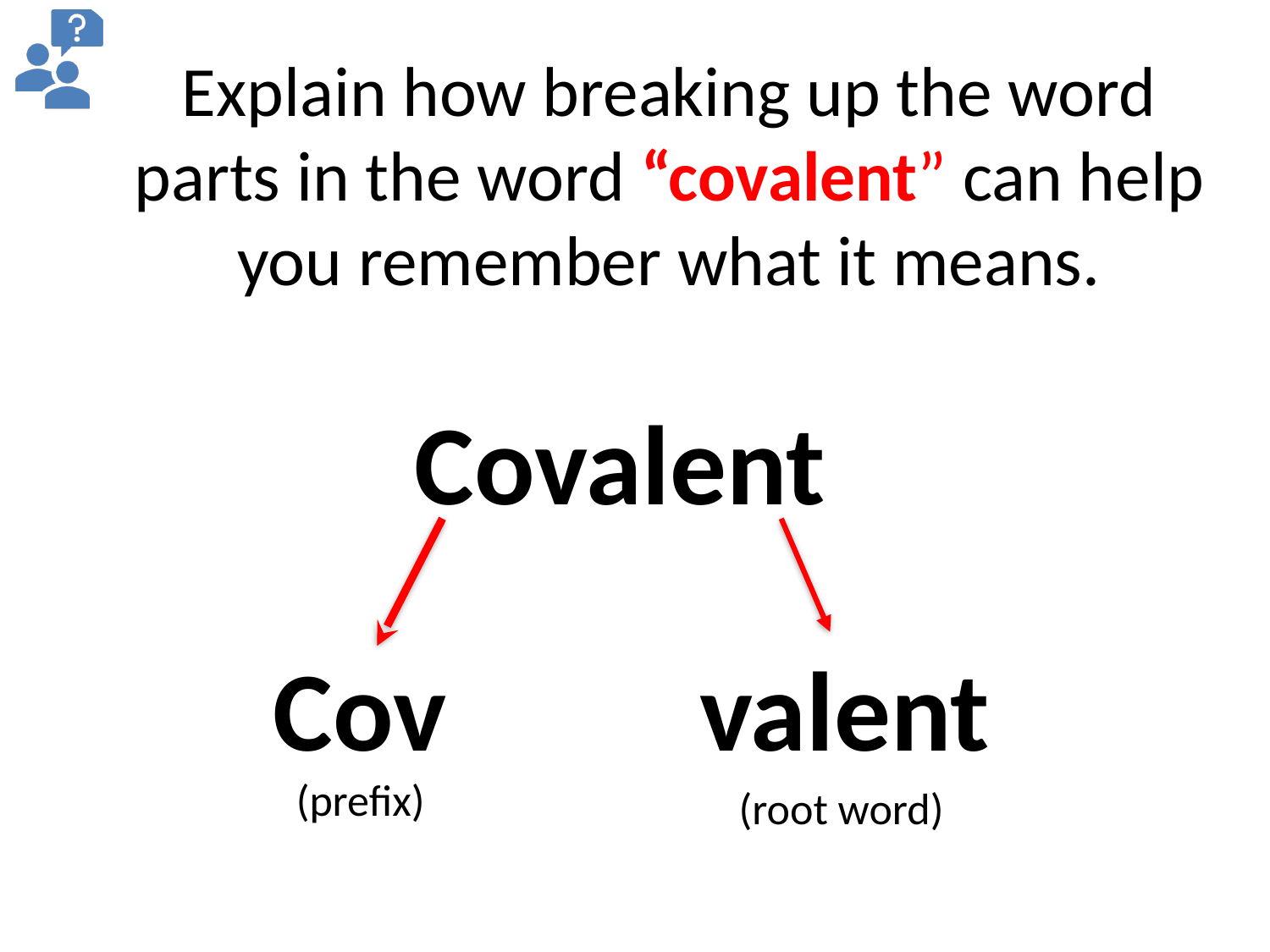

Explain how breaking up the word parts in the word “covalent” can help you remember what it means.
Covalent
Cov
valent
(prefix)
(root word)